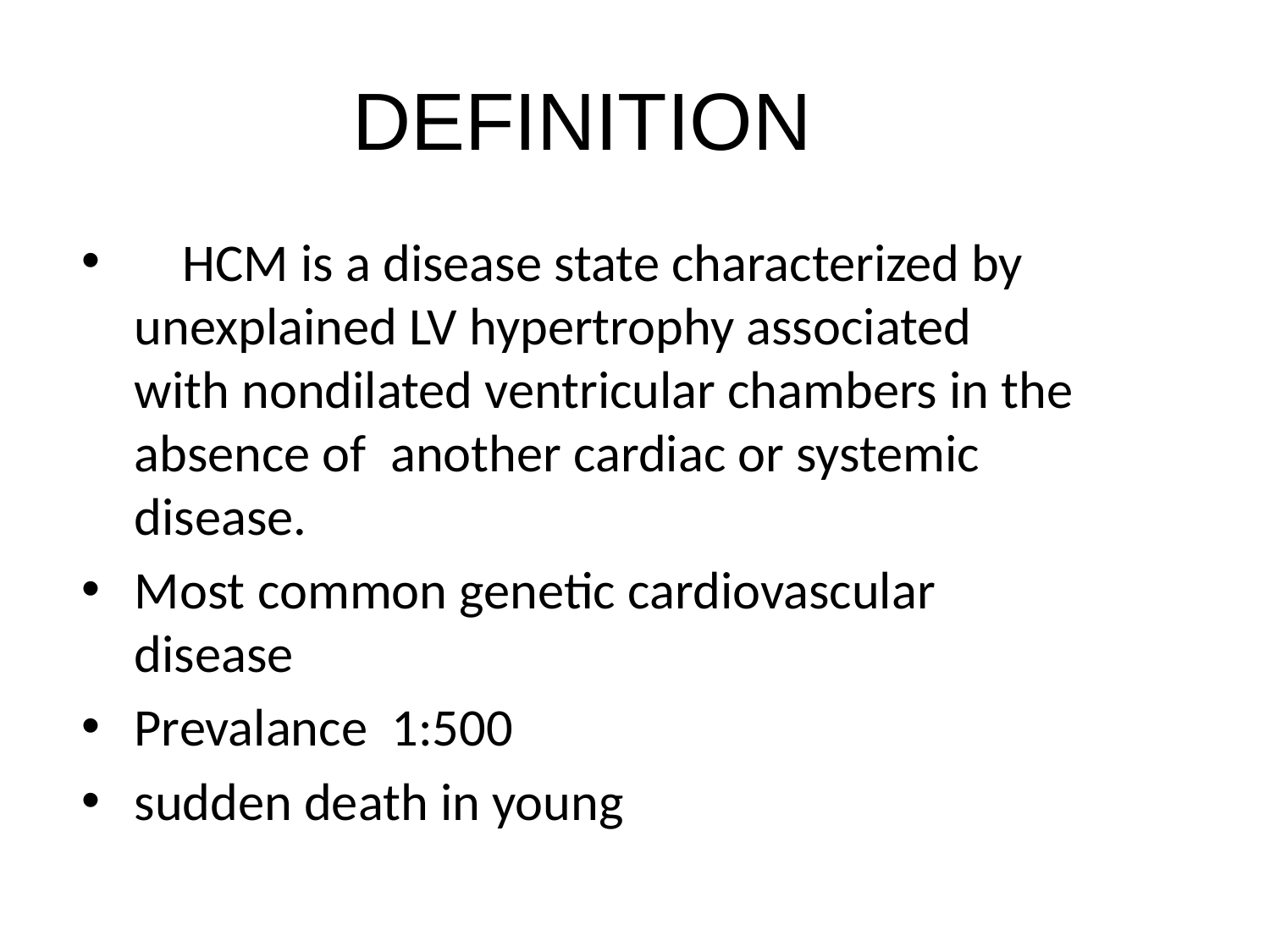

DEFINITION
    HCM is a disease state characterized by unexplained LV hypertrophy associated  with nondilated ventricular chambers in the absence of  another cardiac or systemic disease.
Most common genetic cardiovascular disease
Prevalance  1:500 (
sudden death in young.